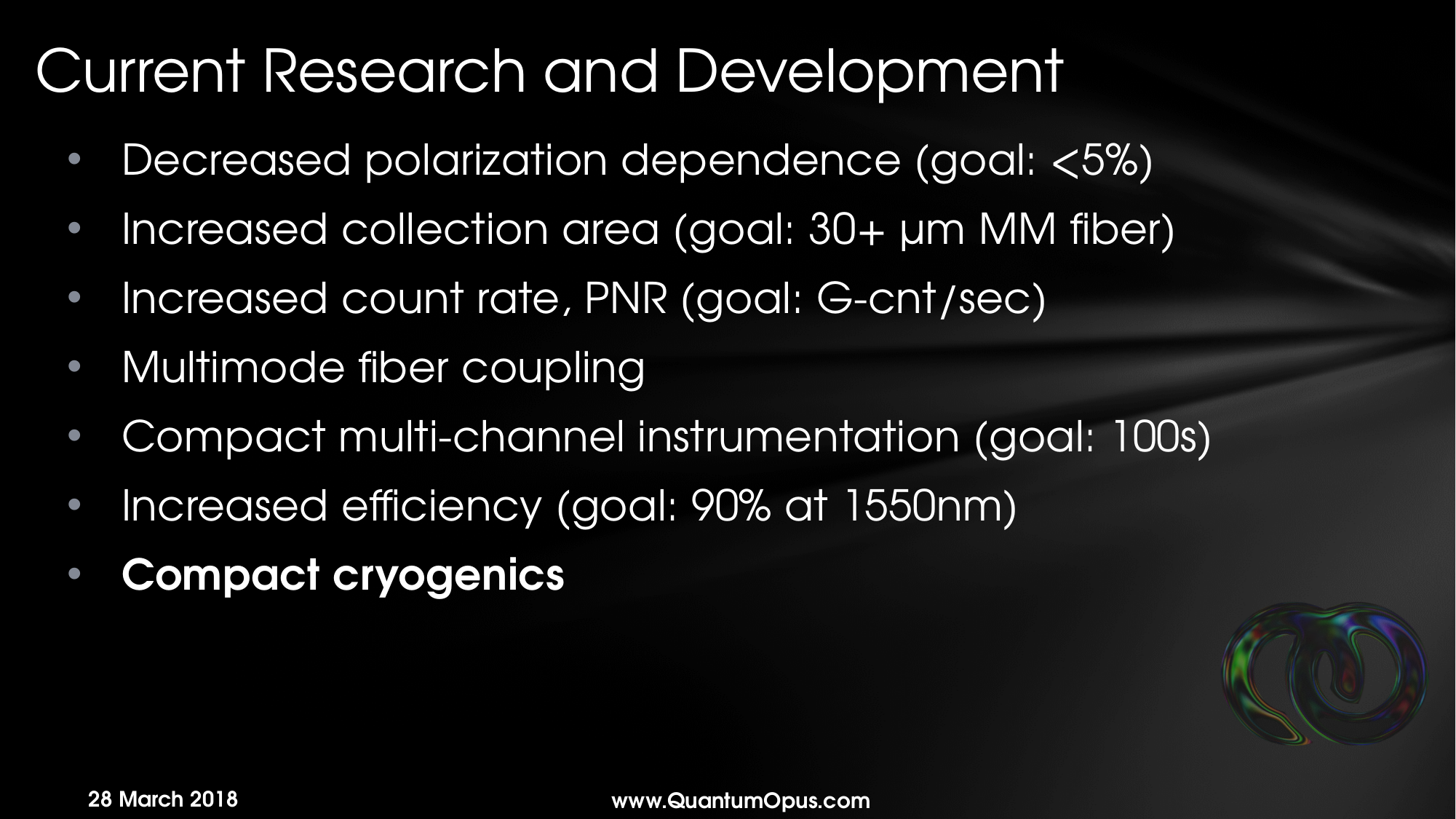

# Current Research and Development
Decreased polarization dependence (goal: <5%)
Increased collection area (goal: 30+ µm MM fiber)
Increased count rate, PNR (goal: G-cnt/sec)
Multimode fiber coupling
Compact multi-channel instrumentation (goal: 100s)
Increased efficiency (goal: 90% at 1550nm)
Compact cryogenics
28 March 2018
www.QuantumOpus.com